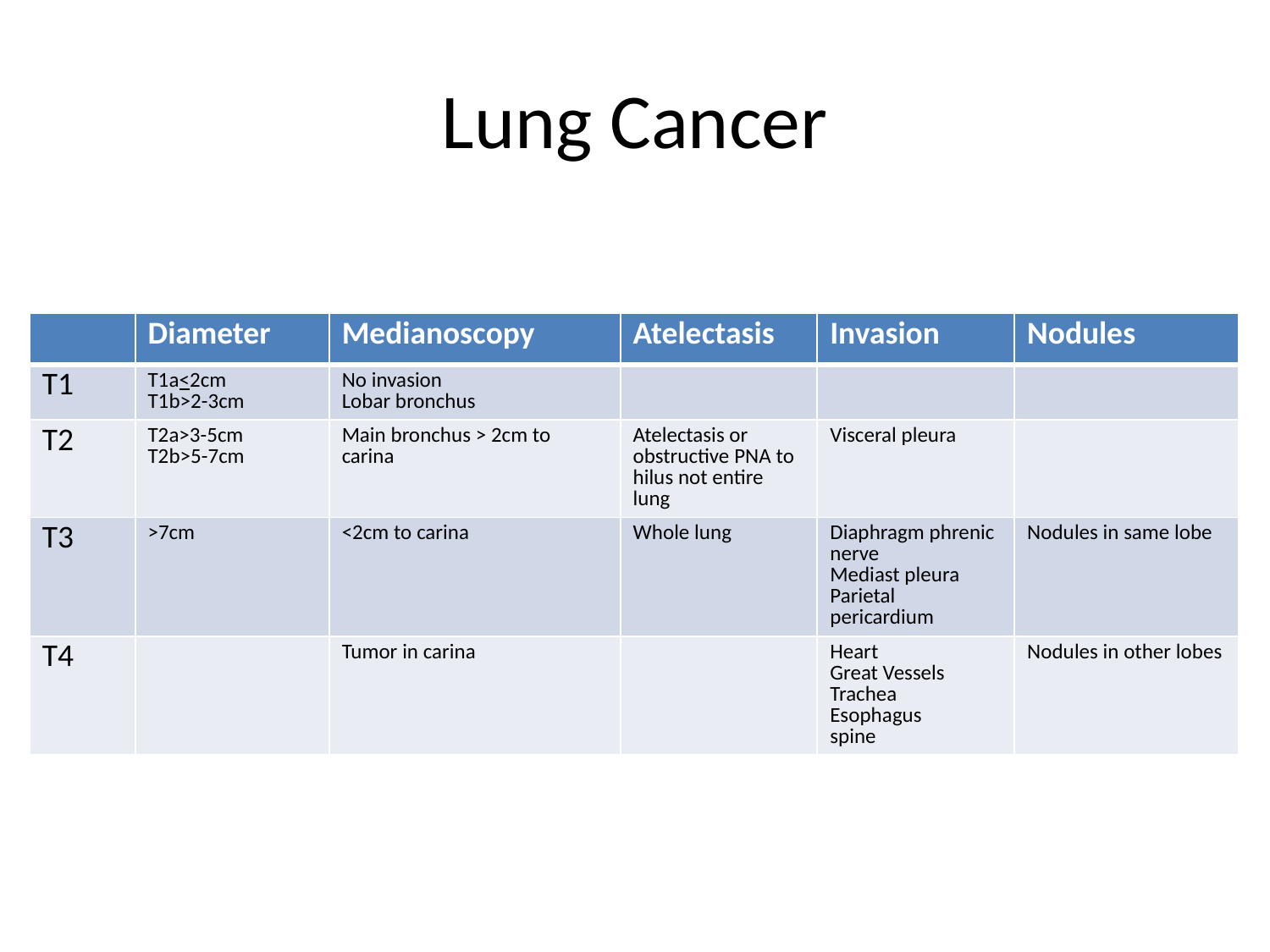

# Lung Cancer
|  | Diameter | Medianoscopy | Atelectasis | Invasion | Nodules |
| --- | --- | --- | --- | --- | --- |
| T1 | T1a<2cm T1b>2-3cm | No invasion Lobar bronchus |  |  |  |
| T2 | T2a>3-5cm T2b>5-7cm | Main bronchus > 2cm to carina | Atelectasis or obstructive PNA to hilus not entire lung | Visceral pleura |  |
| T3 | >7cm | <2cm to carina | Whole lung | Diaphragm phrenic nerve Mediast pleura Parietal pericardium | Nodules in same lobe |
| T4 |  | Tumor in carina |  | Heart Great Vessels Trachea Esophagus spine | Nodules in other lobes |